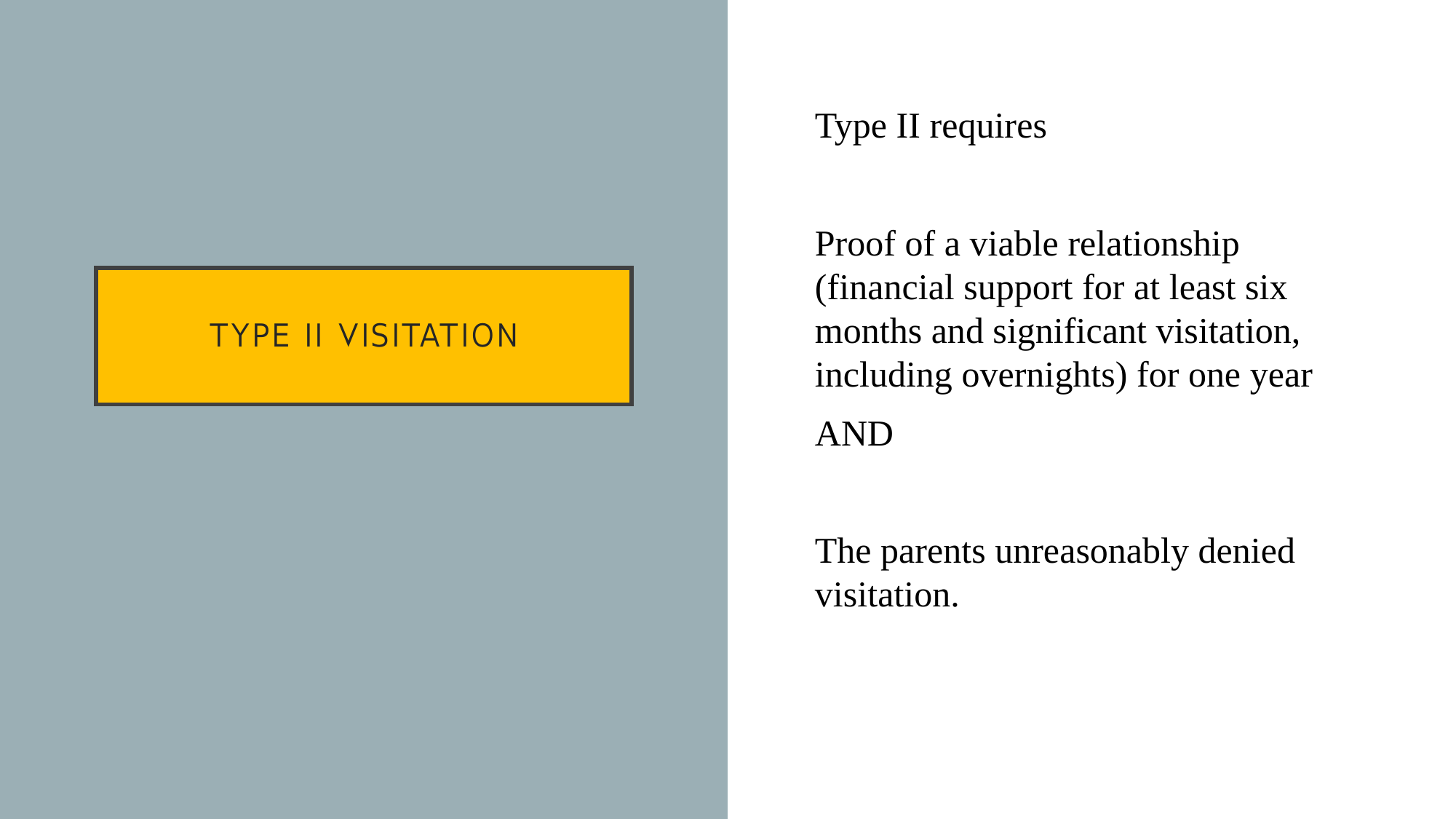

Type II requires

Proof of a viable relationship (financial support for at least six months and significant visitation, including overnights) for one year
AND

The parents unreasonably denied visitation.

# TYPE II VISITATION